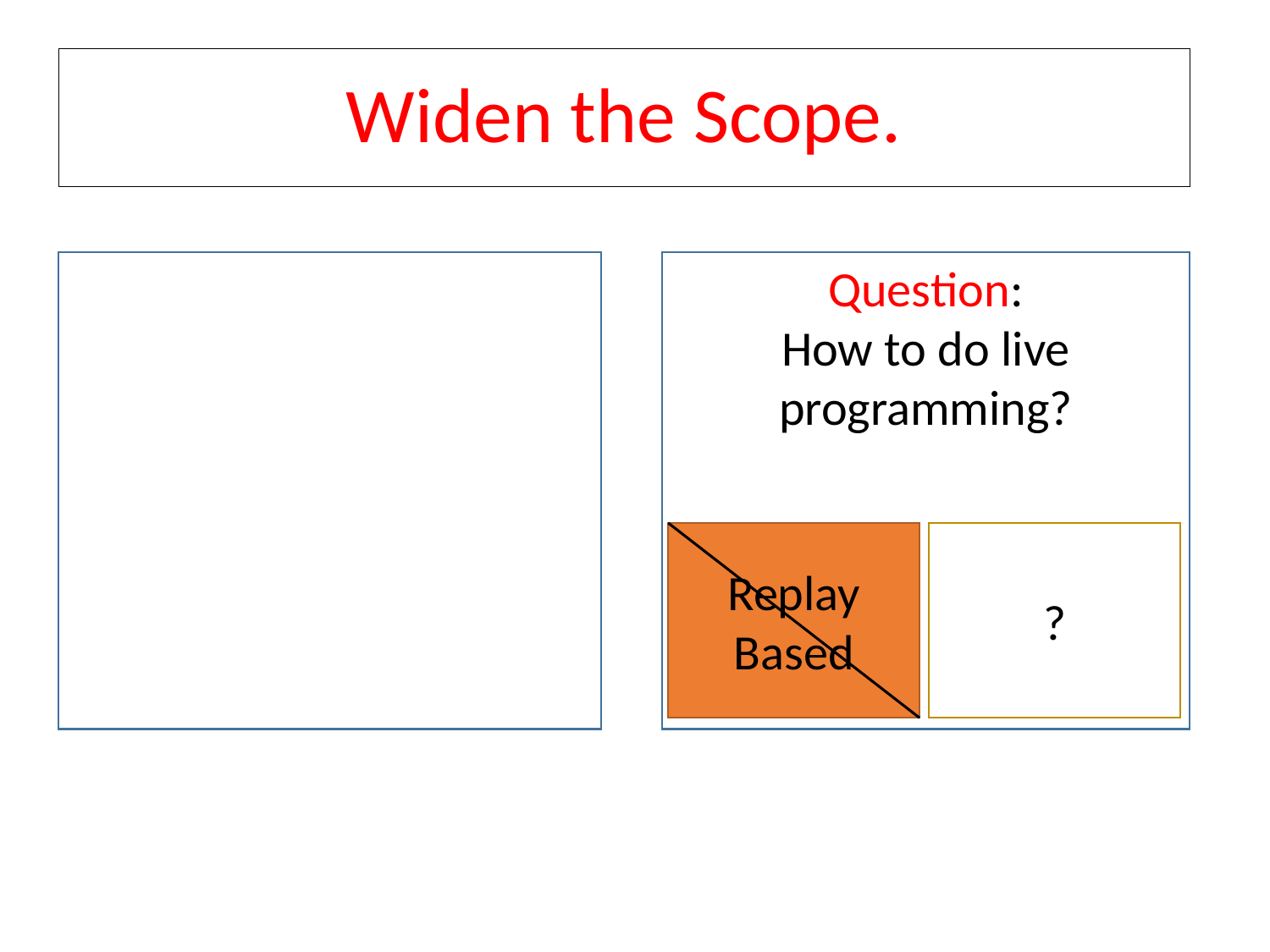

# Widen the Scope.

Question:
How to do live programming?
Replay
Based
?